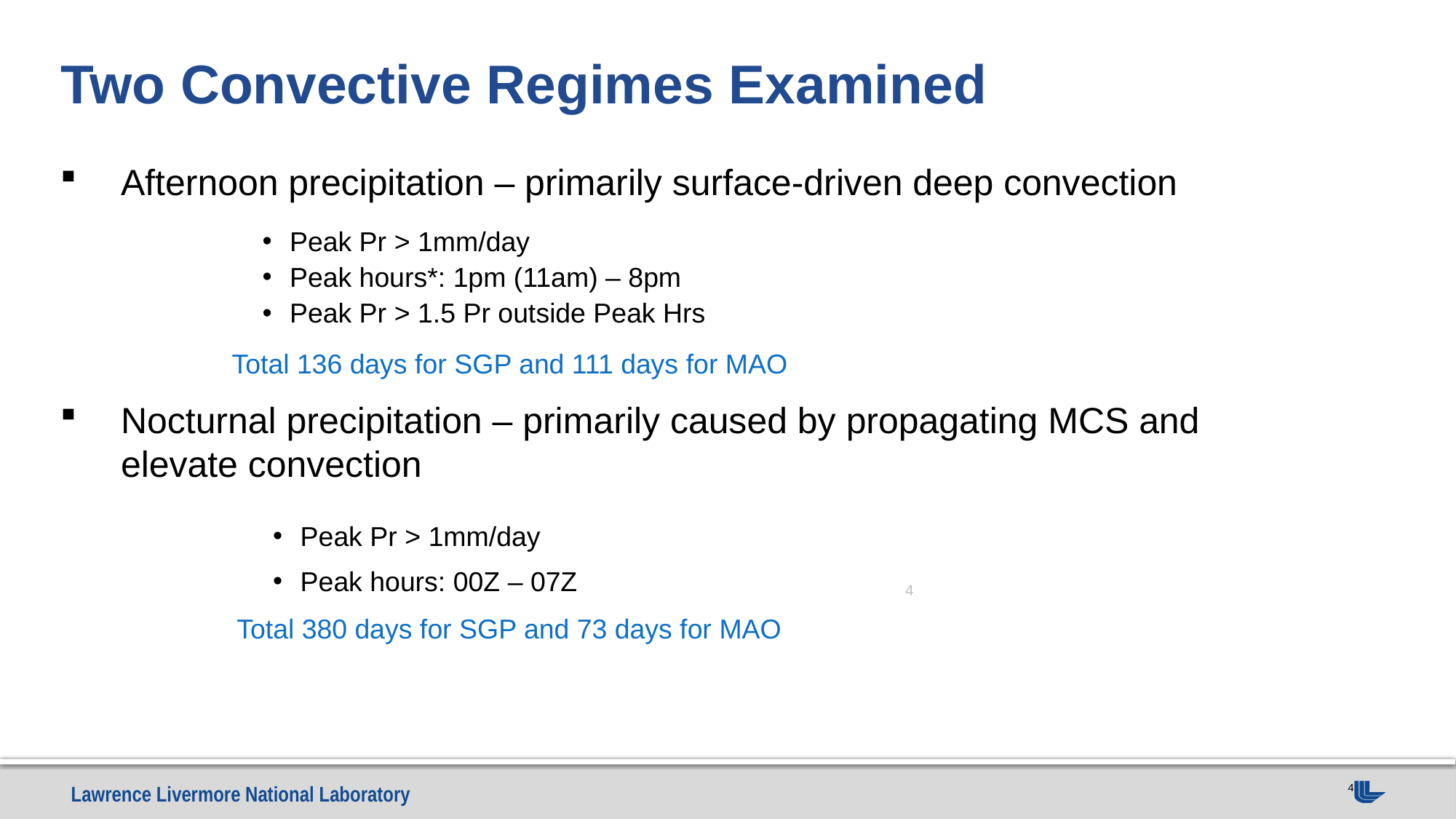

# Two Convective Regimes Examined
Afternoon precipitation – primarily surface-driven deep convection
Peak Pr > 1mm/day
Peak hours*: 1pm (11am) – 8pm
Peak Pr > 1.5 Pr outside Peak Hrs
Total 136 days for SGP and 111 days for MAO
Nocturnal precipitation – primarily caused by propagating MCS and elevate convection
Peak Pr > 1mm/day
Peak hours: 00Z – 07Z
4
Total 380 days for SGP and 73 days for MAO